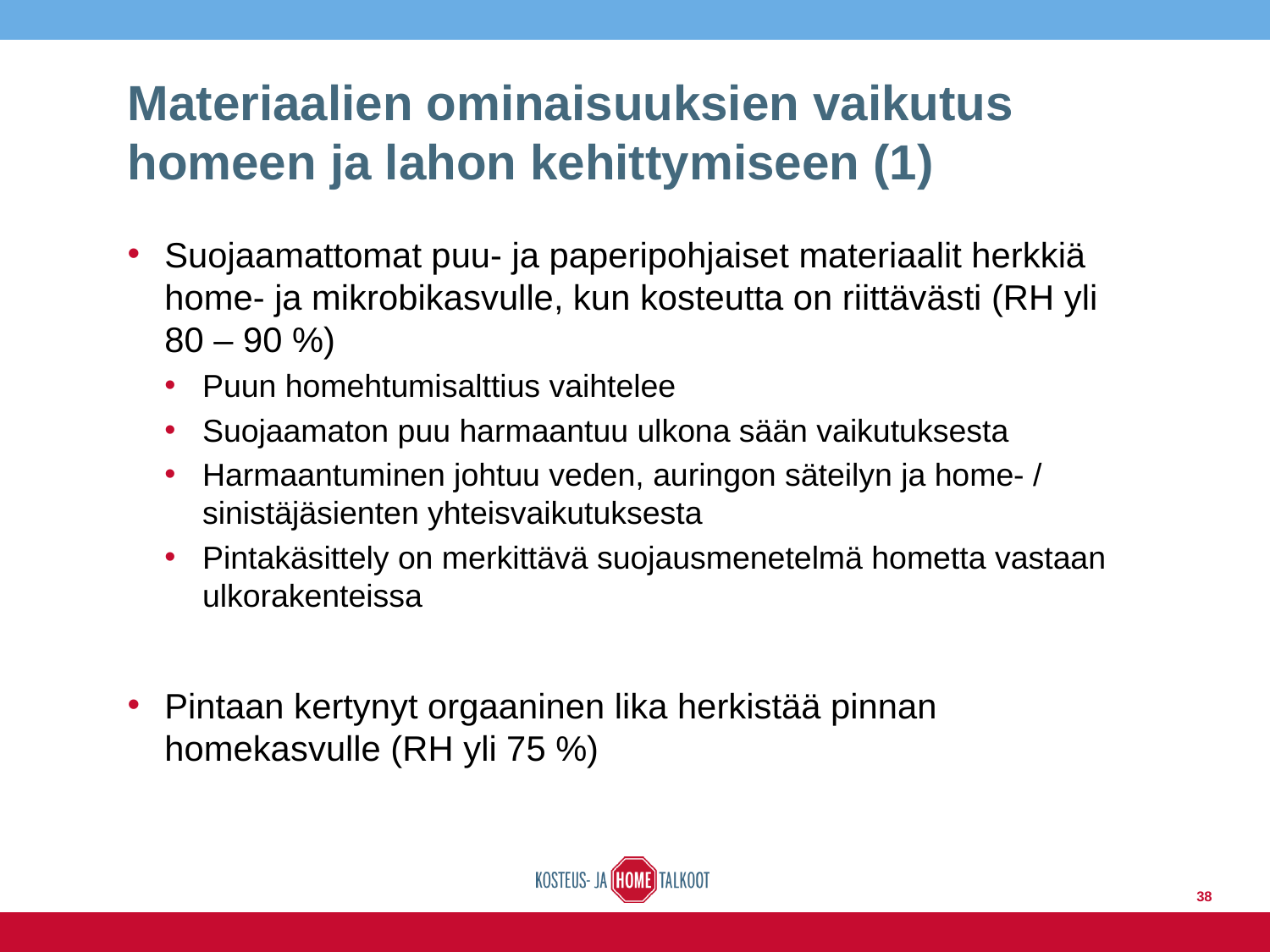

# Materiaalien ominaisuuksien vaikutus homeen ja lahon kehittymiseen (1)
Suojaamattomat puu- ja paperipohjaiset materiaalit herkkiä home- ja mikrobikasvulle, kun kosteutta on riittävästi (RH yli 80 – 90 %)
Puun homehtumisalttius vaihtelee
Suojaamaton puu harmaantuu ulkona sään vaikutuksesta
Harmaantuminen johtuu veden, auringon säteilyn ja home- / sinistäjäsienten yhteisvaikutuksesta
Pintakäsittely on merkittävä suojausmenetelmä hometta vastaan ulkorakenteissa

Pintaan kertynyt orgaaninen lika herkistää pinnan homekasvulle (RH yli 75 %)

38